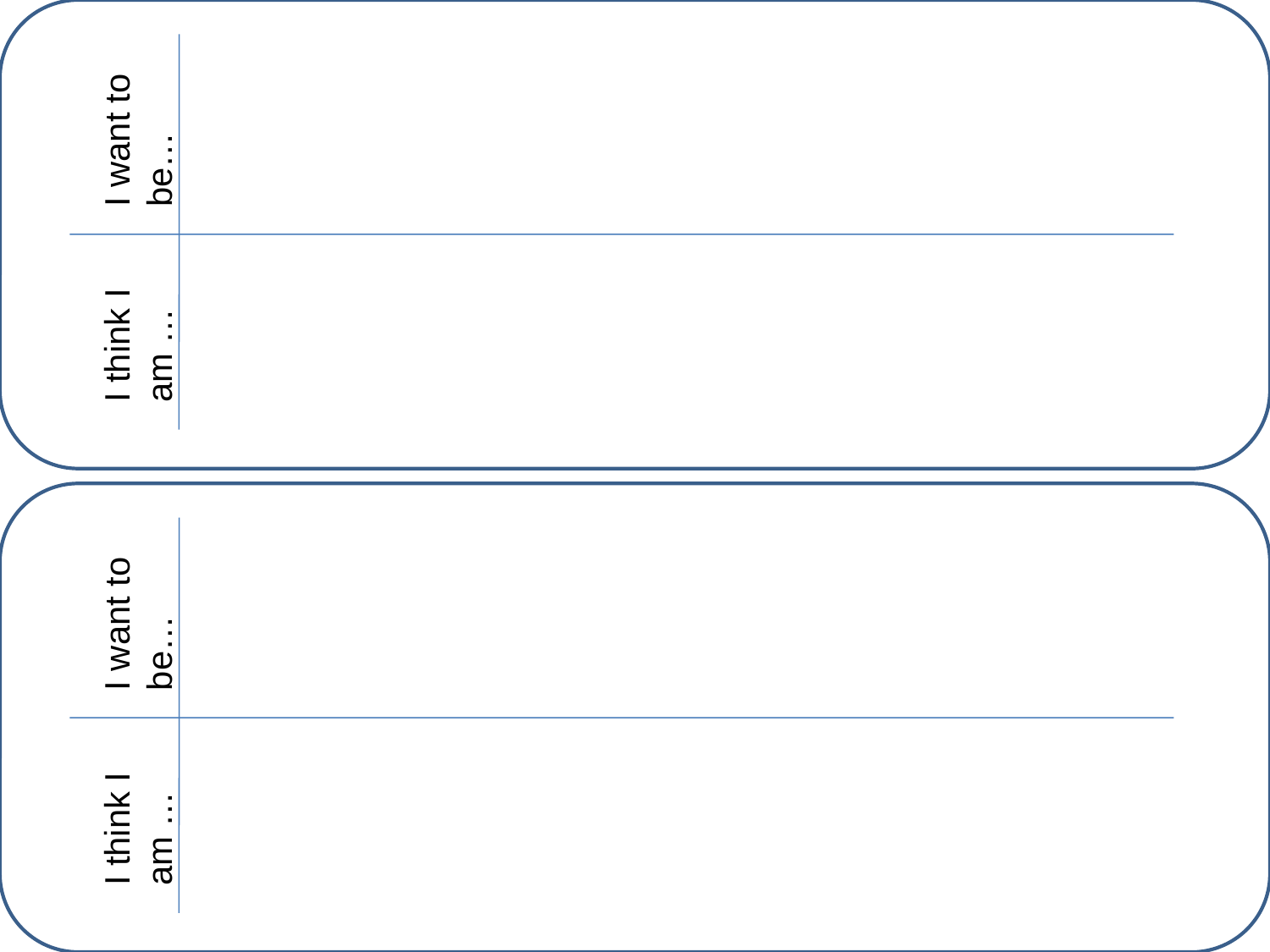

I think I am …
I want to be…

I think I am …
I want to be…